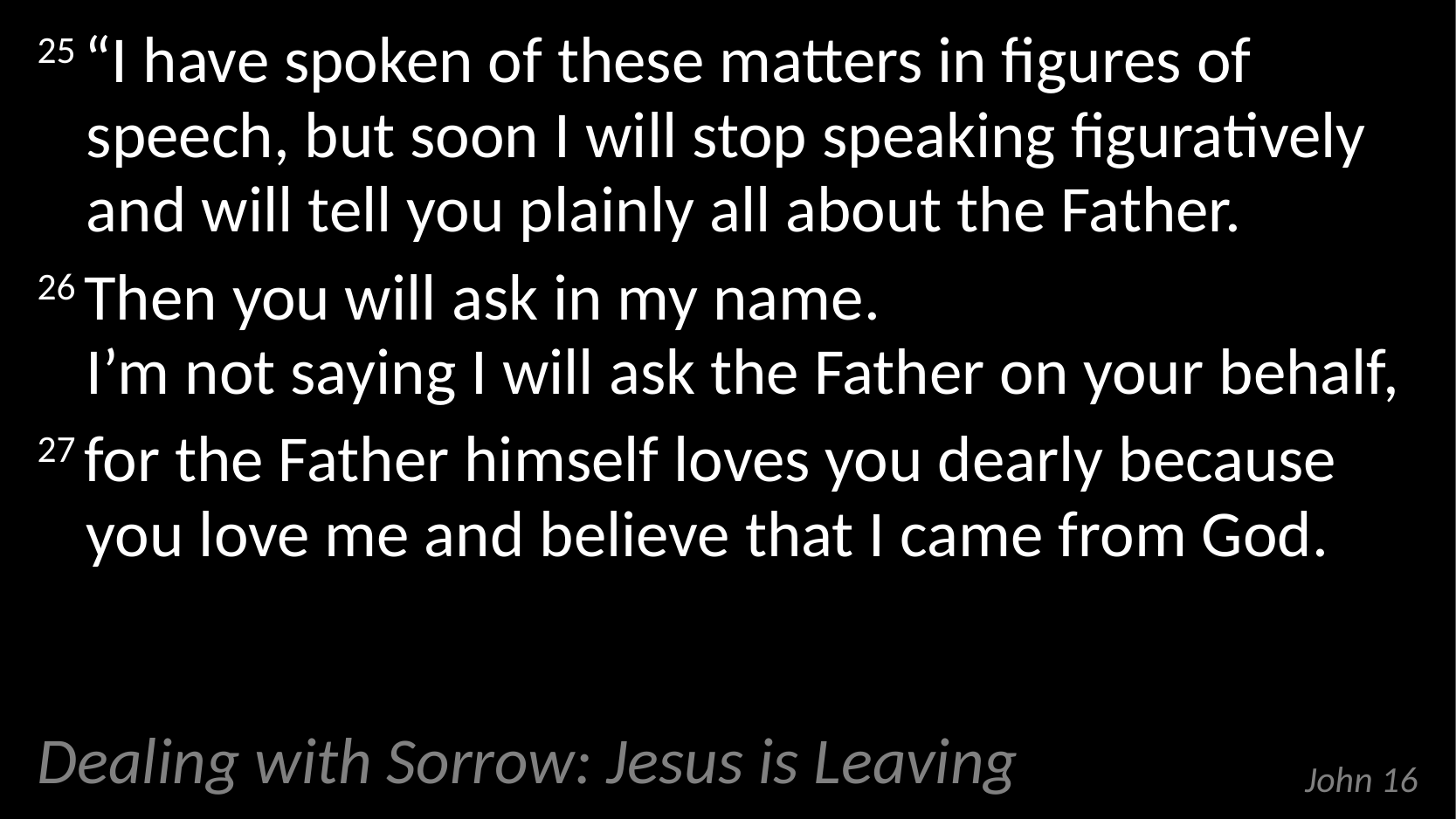

25 “I have spoken of these matters in figures of speech, but soon I will stop speaking figuratively and will tell you plainly all about the Father.
26 Then you will ask in my name.
I’m not saying I will ask the Father on your behalf,
27 for the Father himself loves you dearly because you love me and believe that I came from God.
Dealing with Sorrow: Jesus is Leaving
# John 16